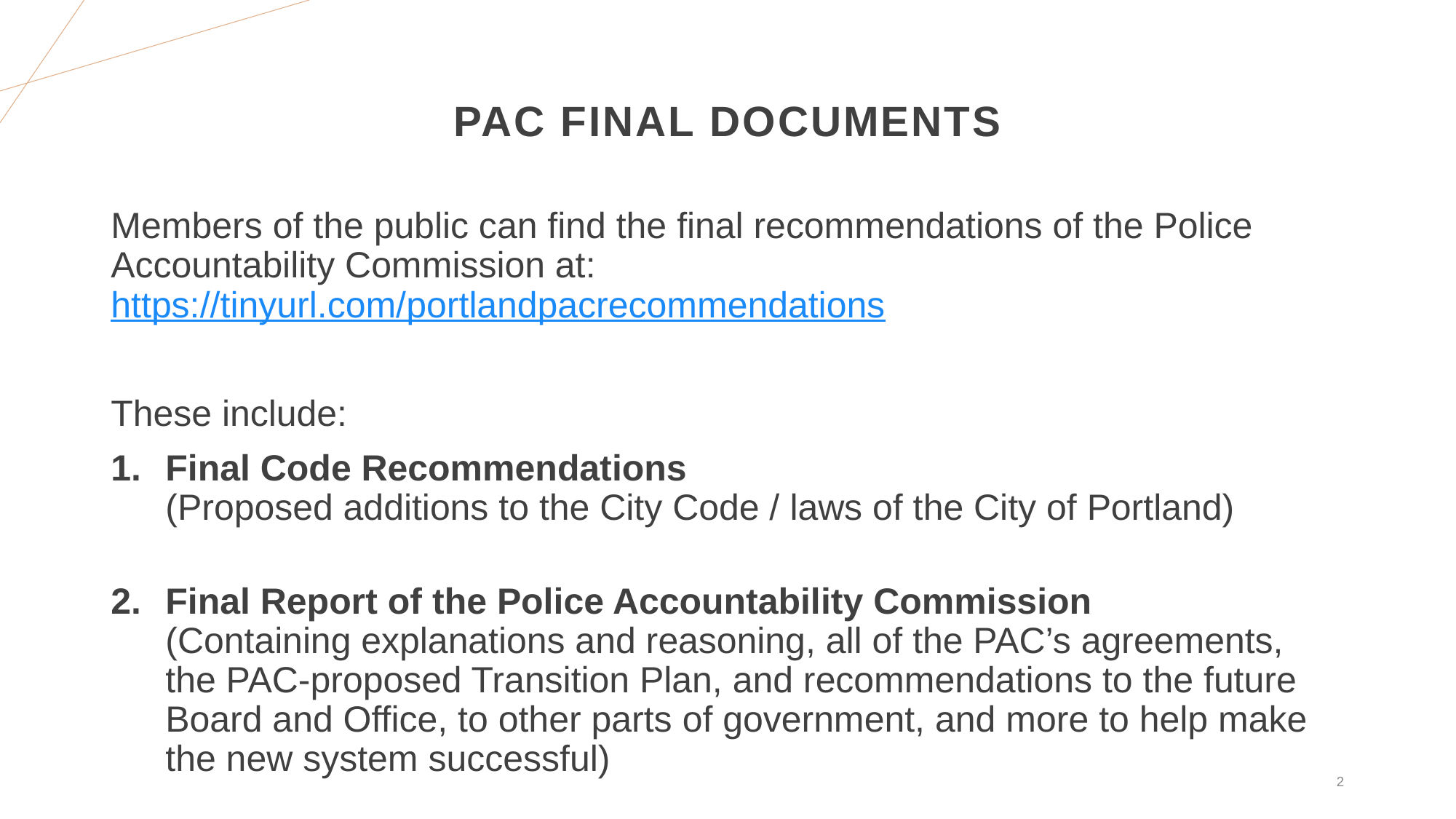

# PAC Final Documents
Members of the public can find the final recommendations of the Police Accountability Commission at:
https://tinyurl.com/portlandpacrecommendations

These include:
Final Code Recommendations
(Proposed additions to the City Code / laws of the City of Portland)
Final Report of the Police Accountability Commission
(Containing explanations and reasoning, all of the PAC’s agreements, the PAC-proposed Transition Plan, and recommendations to the future Board and Office, to other parts of government, and more to help make the new system successful)
2